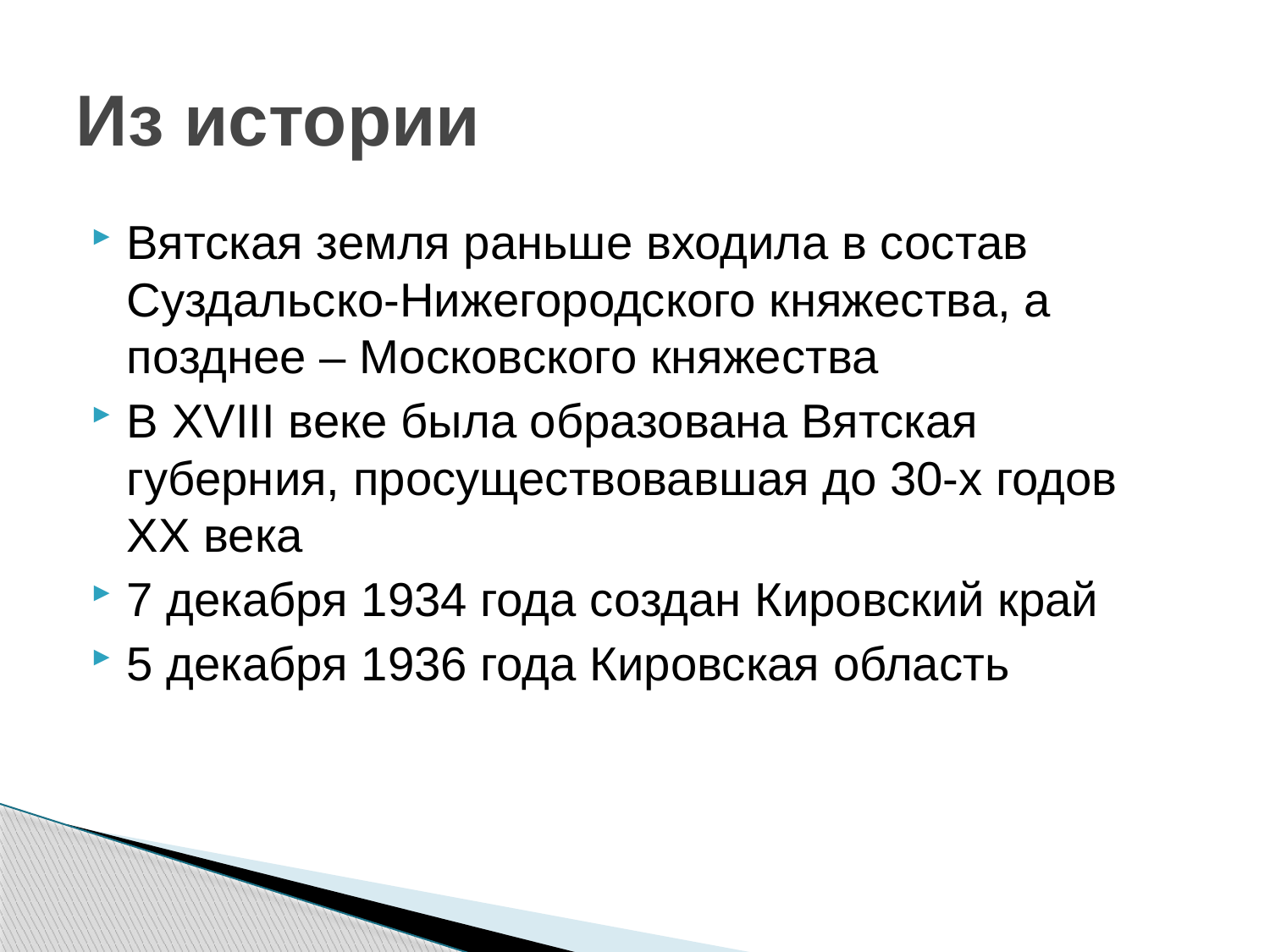

# Из истории
Вятская земля раньше входила в состав Суздальско-Нижегородского княжества, а позднее – Московского княжества
В XVIII веке была образована Вятская губерния, просуществовавшая до 30-х годов XX века
7 декабря 1934 года создан Кировский край
5 декабря 1936 года Кировская область